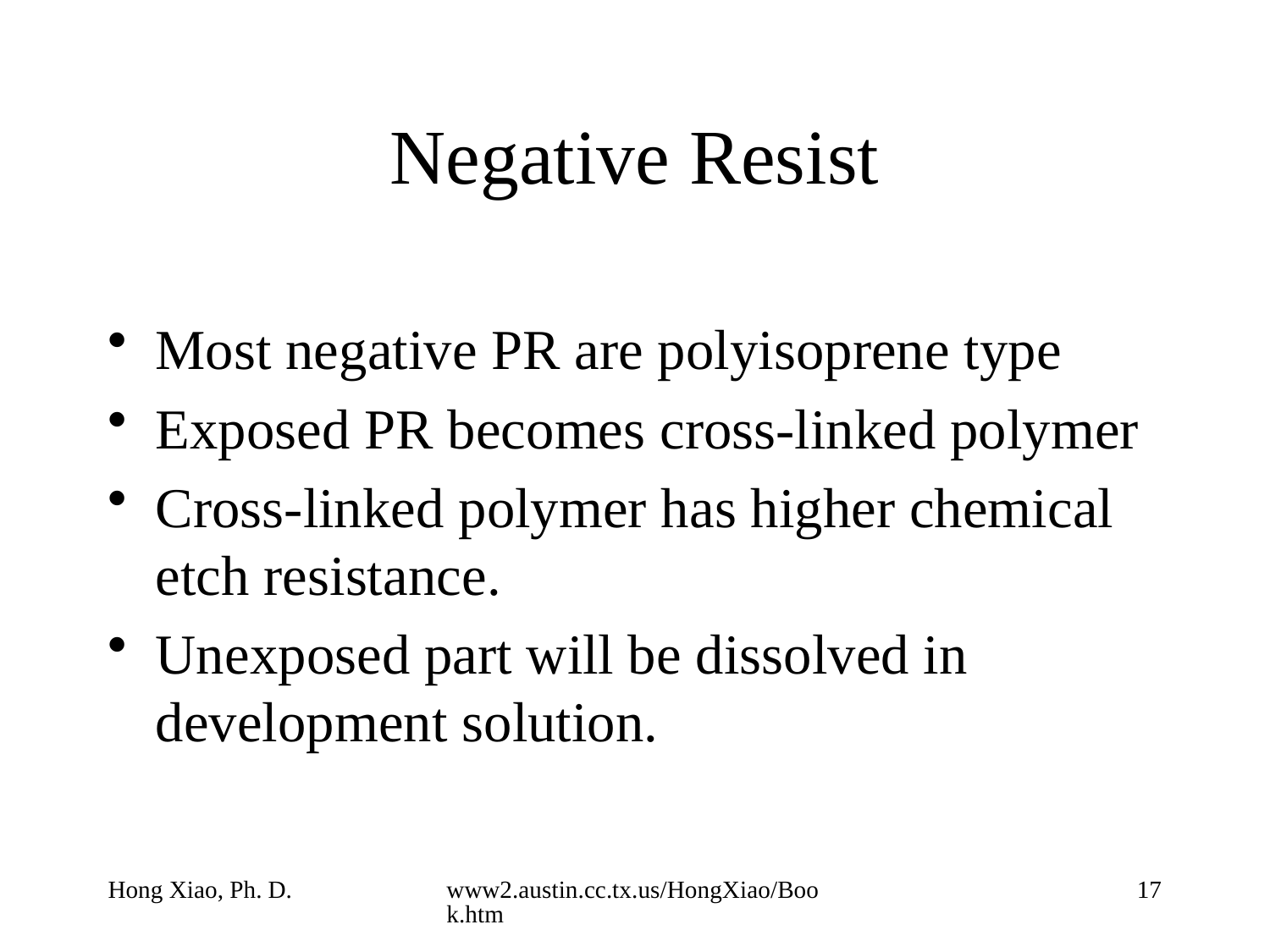

# Negative Resist
Most negative PR are polyisoprene type
Exposed PR becomes cross-linked polymer
Cross-linked polymer has higher chemical etch resistance.
Unexposed part will be dissolved in development solution.
Hong Xiao, Ph. D.
www2.austin.cc.tx.us/HongXiao/Book.htm
17